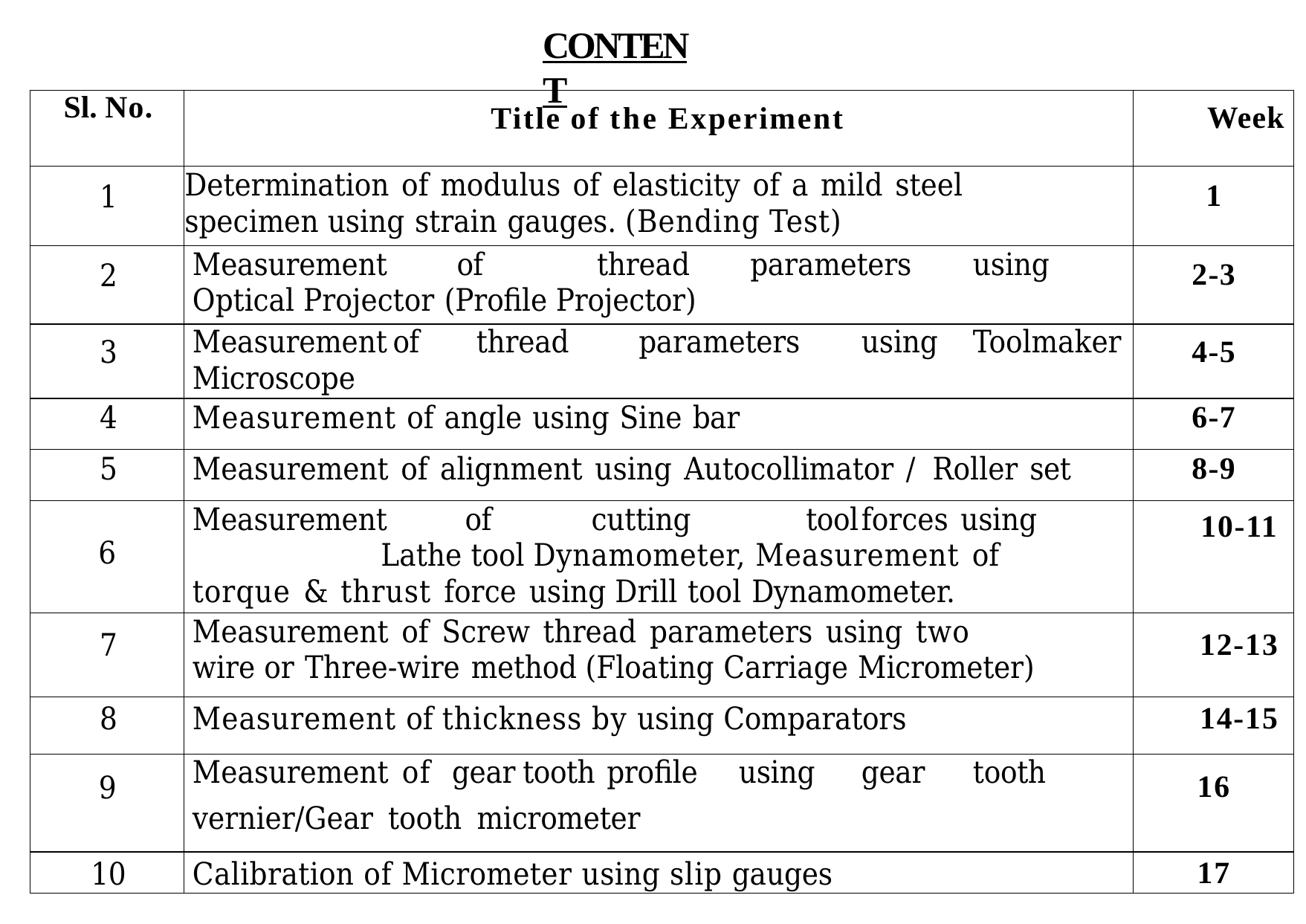

# CONTENT
| Sl. No. | Title of the Experiment | Week |
| --- | --- | --- |
| 1 | Determination of modulus of elasticity of a mild steel specimen using strain gauges. (Bending Test) | 1 |
| 2 | Measurement of thread parameters using Optical Projector (Profile Projector) | 2-3 |
| 3 | Measurement of thread parameters using Toolmaker Microscope | 4-5 |
| 4 | Measurement of angle using Sine bar | 6-7 |
| 5 | Measurement of alignment using Autocollimator / Roller set | 8-9 |
| 6 | Measurement of cutting tool forces using Lathe tool Dynamometer, Measurement of torque & thrust force using Drill tool Dynamometer. | 10-11 |
| 7 | Measurement of Screw thread parameters using two wire or Three-wire method (Floating Carriage Micrometer) | 12-13 |
| 8 | Measurement of thickness by using Comparators | 14-15 |
| 9 | Measurement of gear tooth profile using gear tooth vernier/Gear tooth micrometer | 16 |
| 10 | Calibration of Micrometer using slip gauges | 17 |